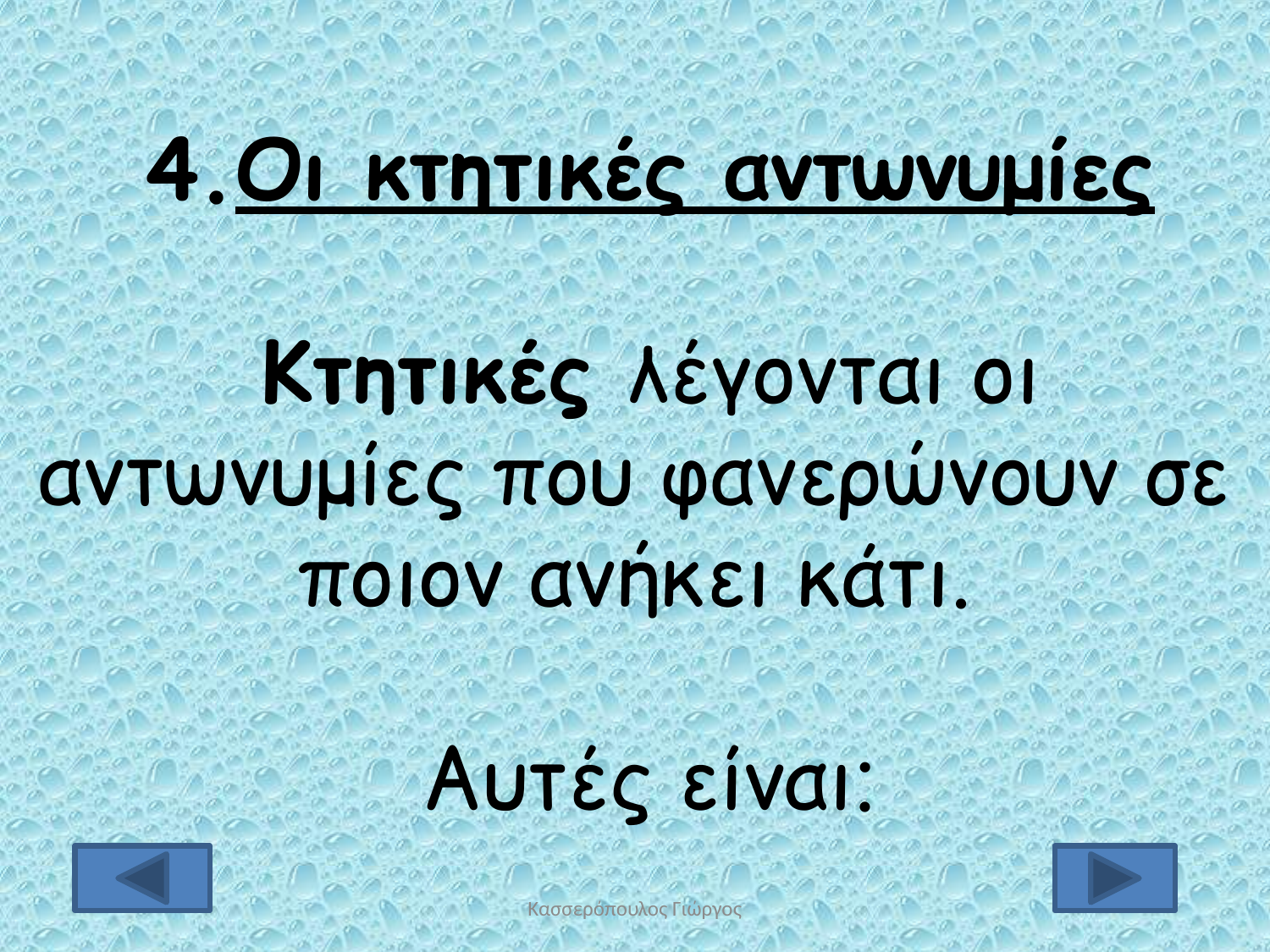

Οι κτητικές αντωνυμίες

Κτητικές λέγονται οι αντωνυμίες που φανερώνουν σε ποιον ανήκει κάτι.

 Αυτές είναι:

Κασσερόπουλος Γιώργος